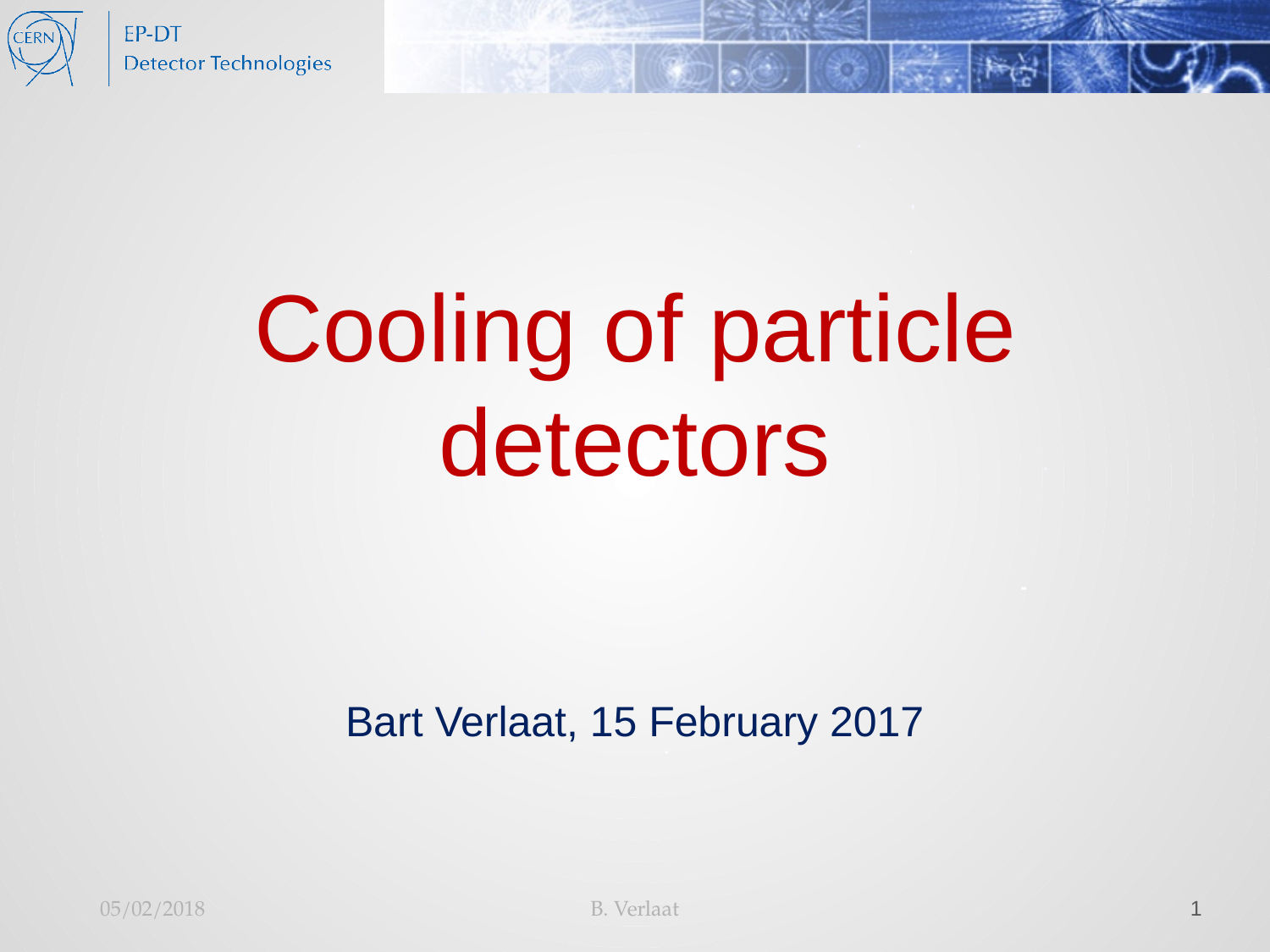

# Cooling of particle detectors
Bart Verlaat, 15 February 2017
05/02/2018
B. Verlaat
1